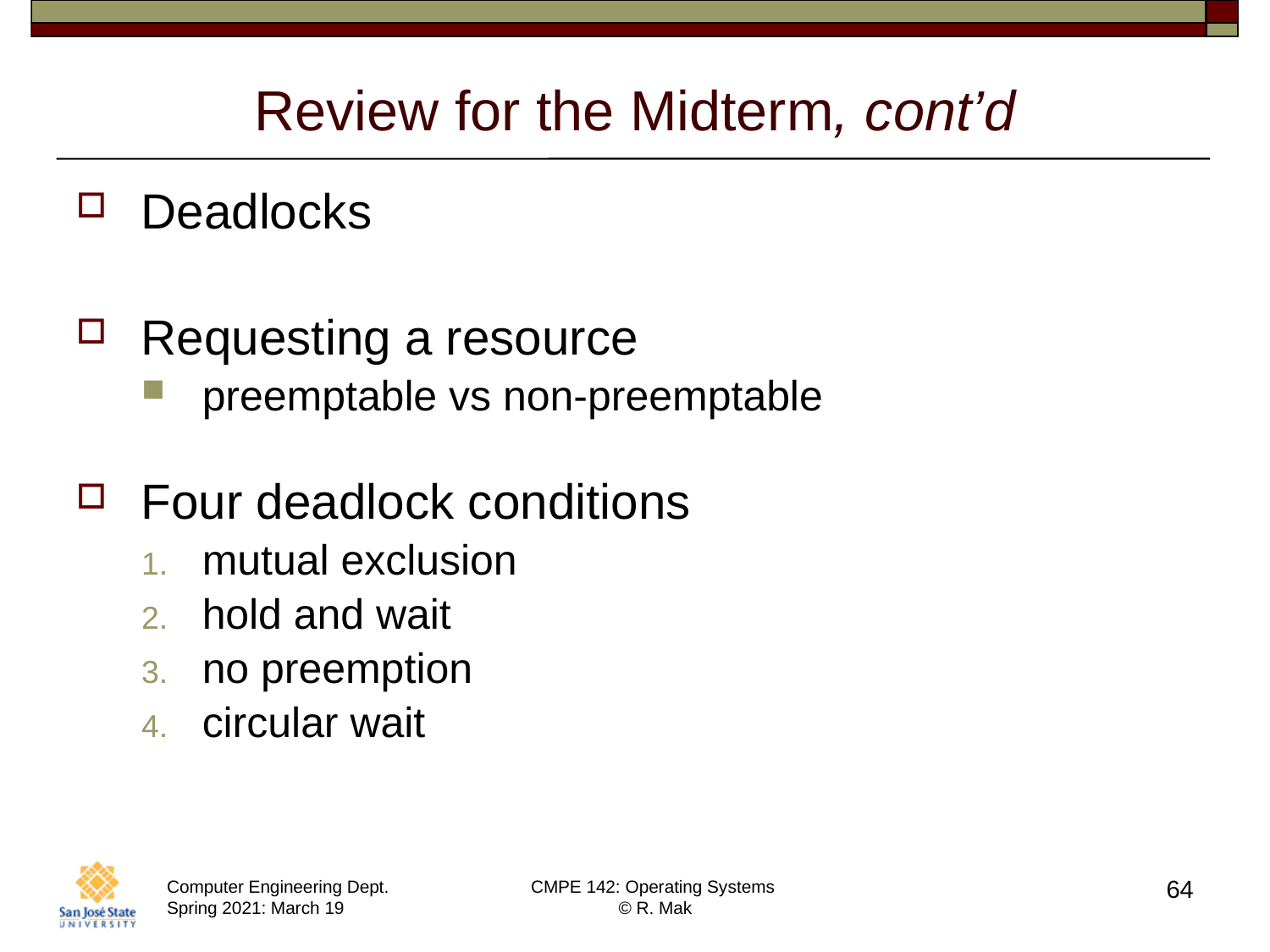

# Review for the Midterm, cont’d
Deadlocks

Requesting a resource
preemptable vs non-preemptable

Four deadlock conditions
mutual exclusion
hold and wait
no preemption
circular wait

64